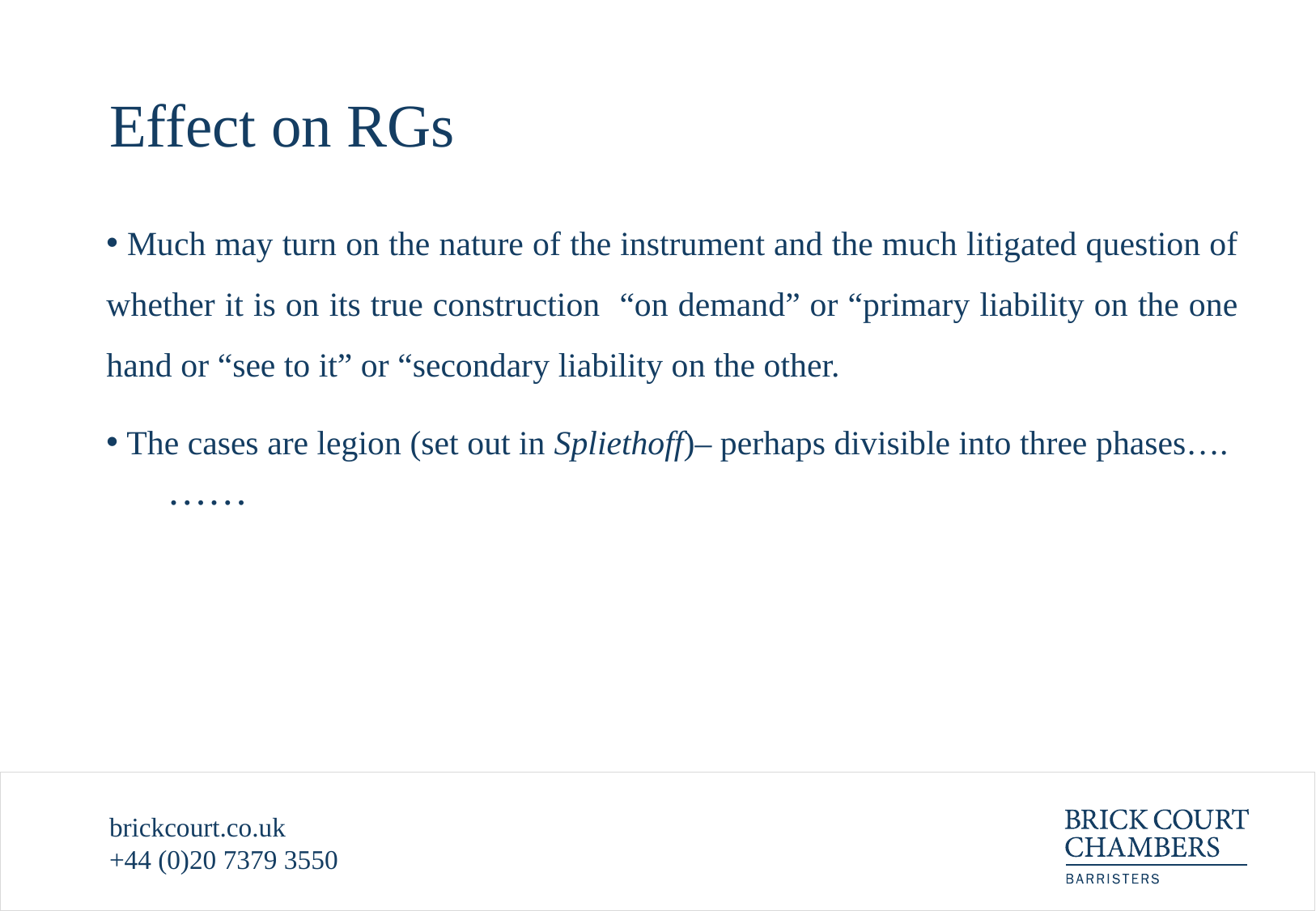

# Effect on RGs
 Much may turn on the nature of the instrument and the much litigated question of whether it is on its true construction  “on demand” or “primary liability on the one hand or “see to it” or “secondary liability on the other.
 The cases are legion (set out in Spliethoff)– perhaps divisible into three phases….
……
brickcourt.co.uk
+44 (0)20 7379 3550